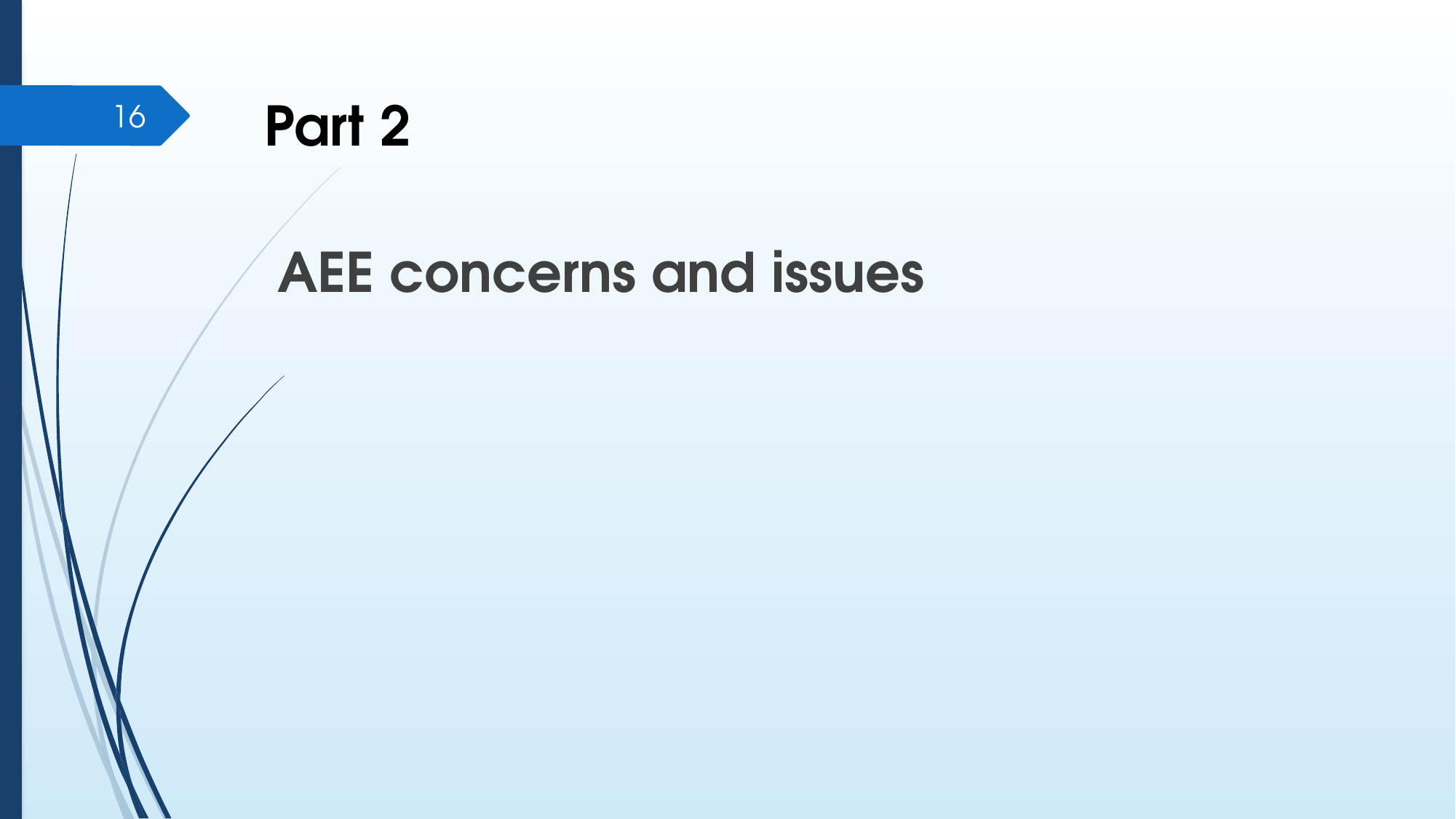

# Part 2
16
AEE concerns and issues